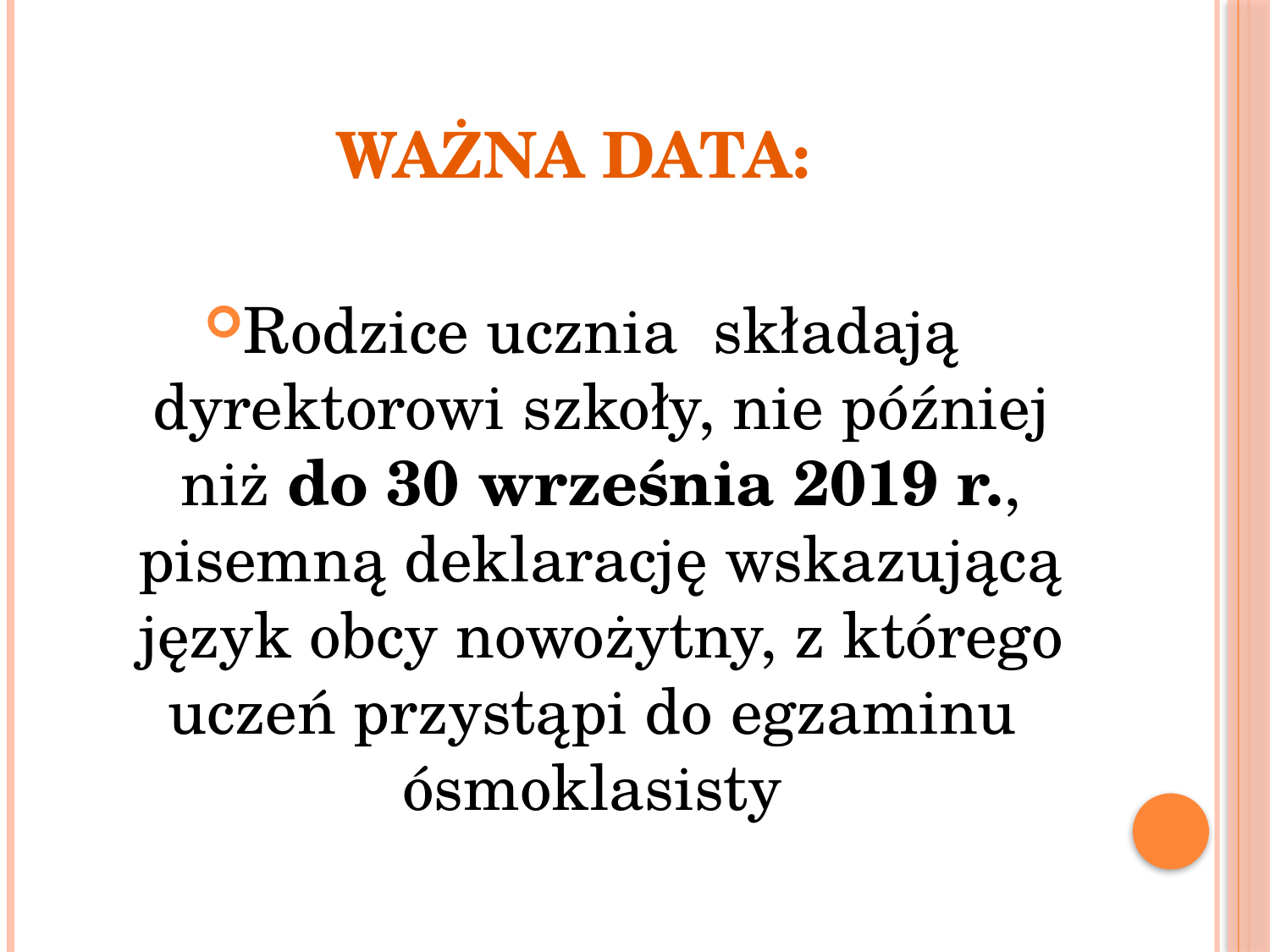

# Ważna data:

Rodzice ucznia  składają dyrektorowi szkoły, nie później niż do 30 września 2019 r., pisemną deklarację wskazującą język obcy nowożytny, z którego uczeń przystąpi do egzaminu  ósmoklasisty